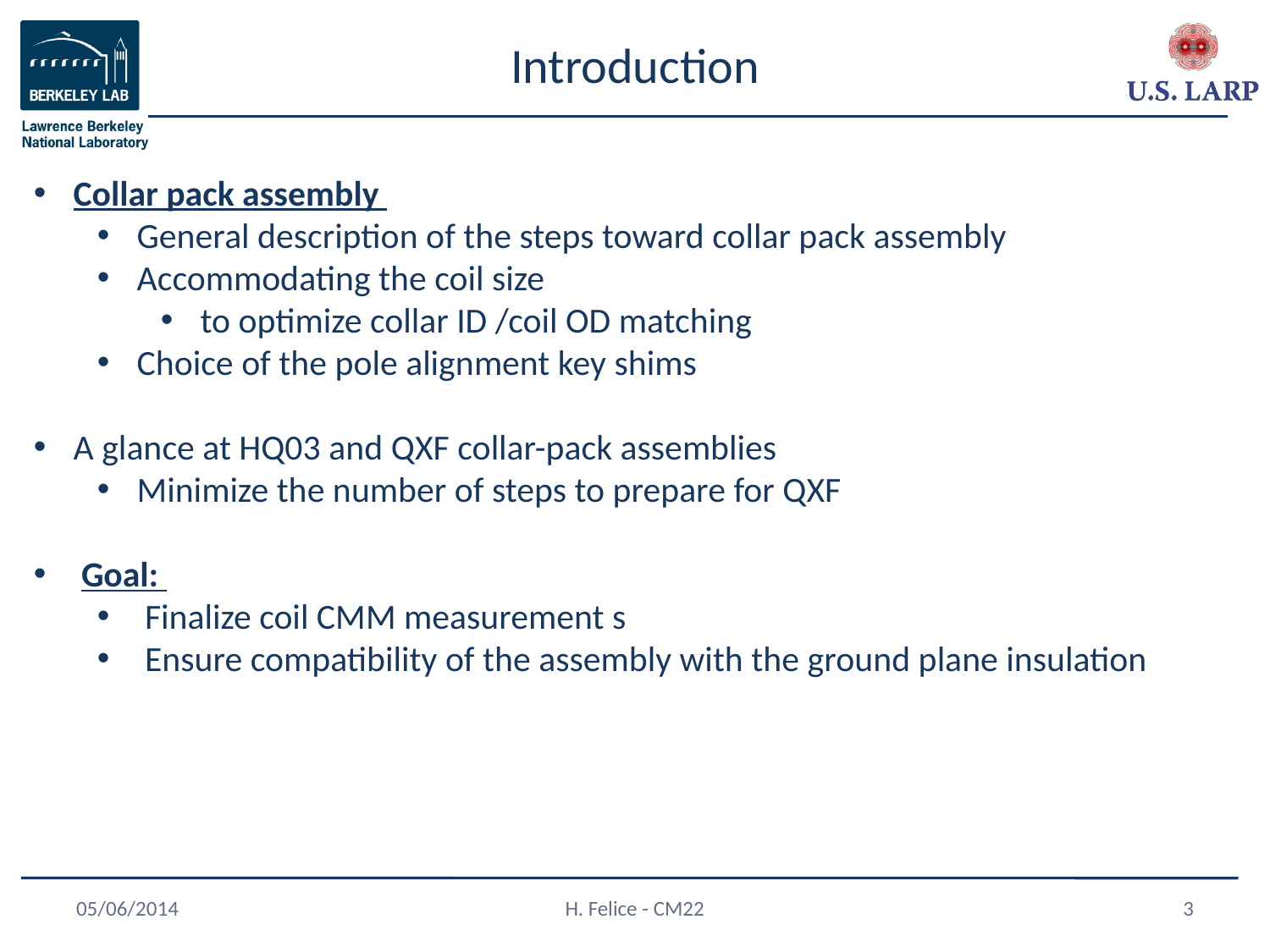

# Introduction
Collar pack assembly
General description of the steps toward collar pack assembly
Accommodating the coil size
to optimize collar ID /coil OD matching
Choice of the pole alignment key shims

A glance at HQ03 and QXF collar-pack assemblies
Minimize the number of steps to prepare for QXF

Goal:
Finalize coil CMM measurement s
Ensure compatibility of the assembly with the ground plane insulation

05/06/2014
H. Felice - CM22
3